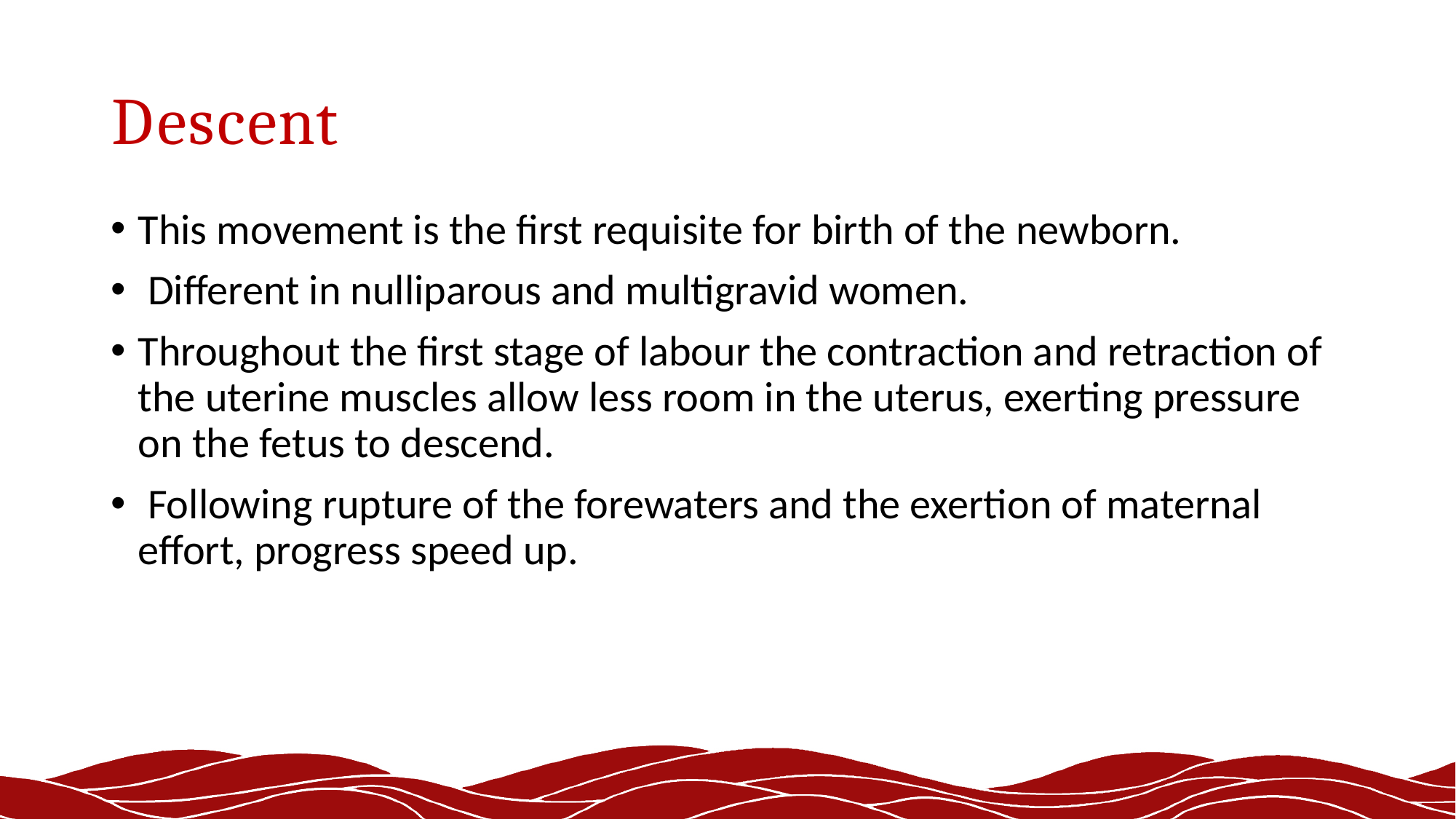

# Descent
This movement is the first requisite for birth of the newborn.
 Different in nulliparous and multigravid women.
Throughout the first stage of labour the contraction and retraction of the uterine muscles allow less room in the uterus, exerting pressure on the fetus to descend.
 Following rupture of the forewaters and the exertion of maternal effort, progress speed up.